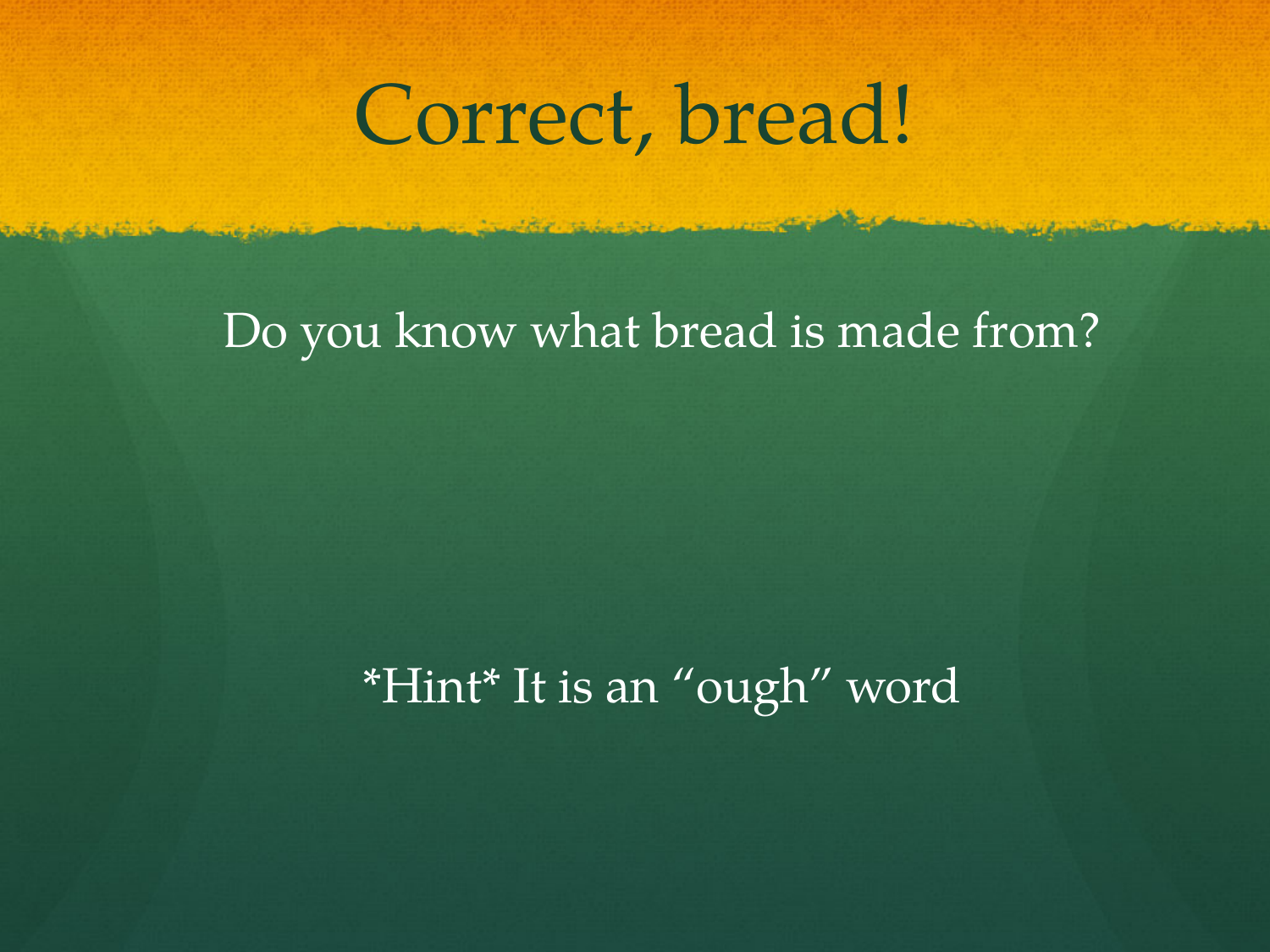

# Correct, bread!
Do you know what bread is made from?
*Hint* It is an “ough” word